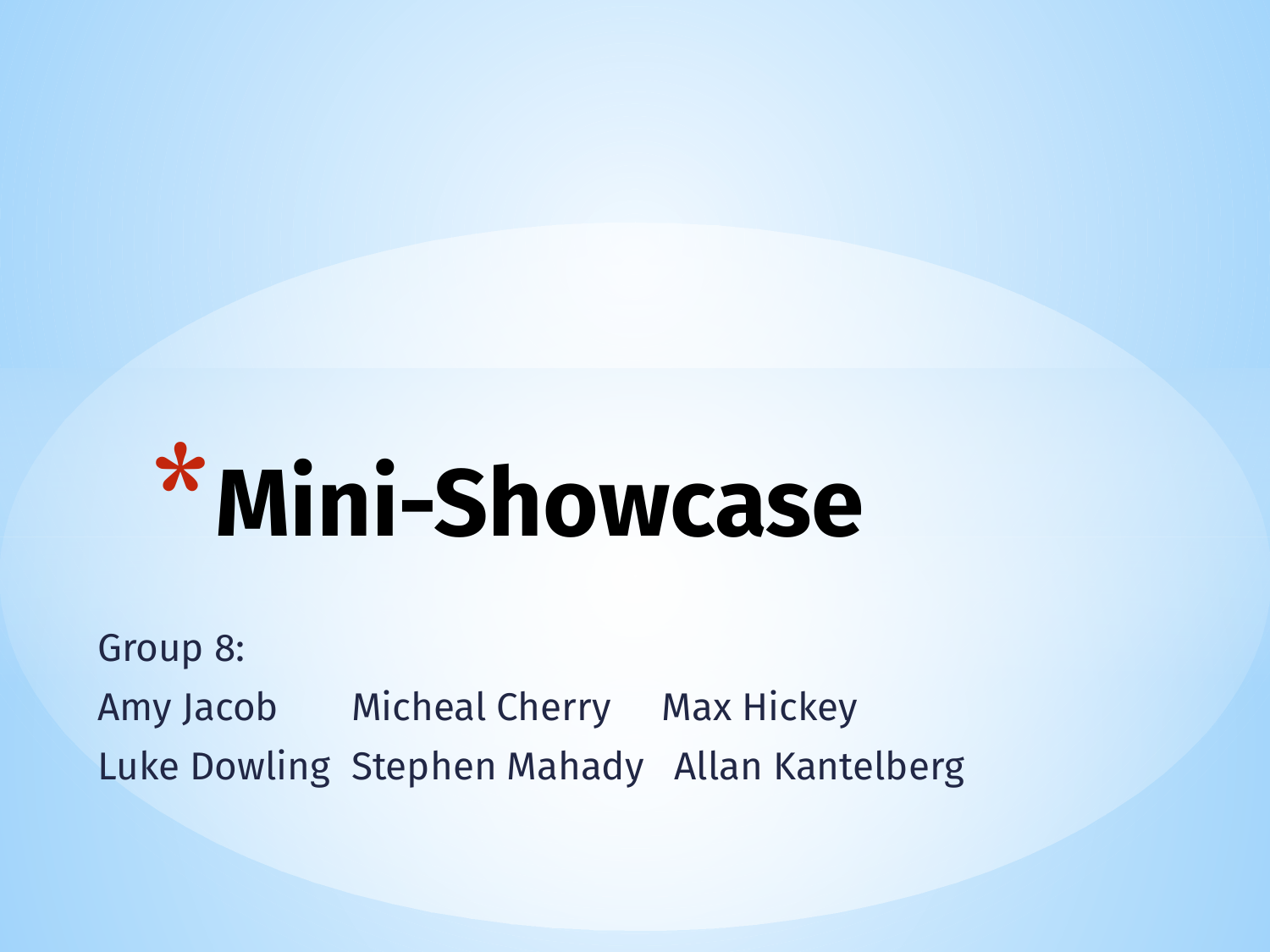

# Mini-Showcase
Group 8:
Amy Jacob	Micheal Cherry     Max Hickey
Luke Dowling	Stephen Mahady   Allan Kantelberg